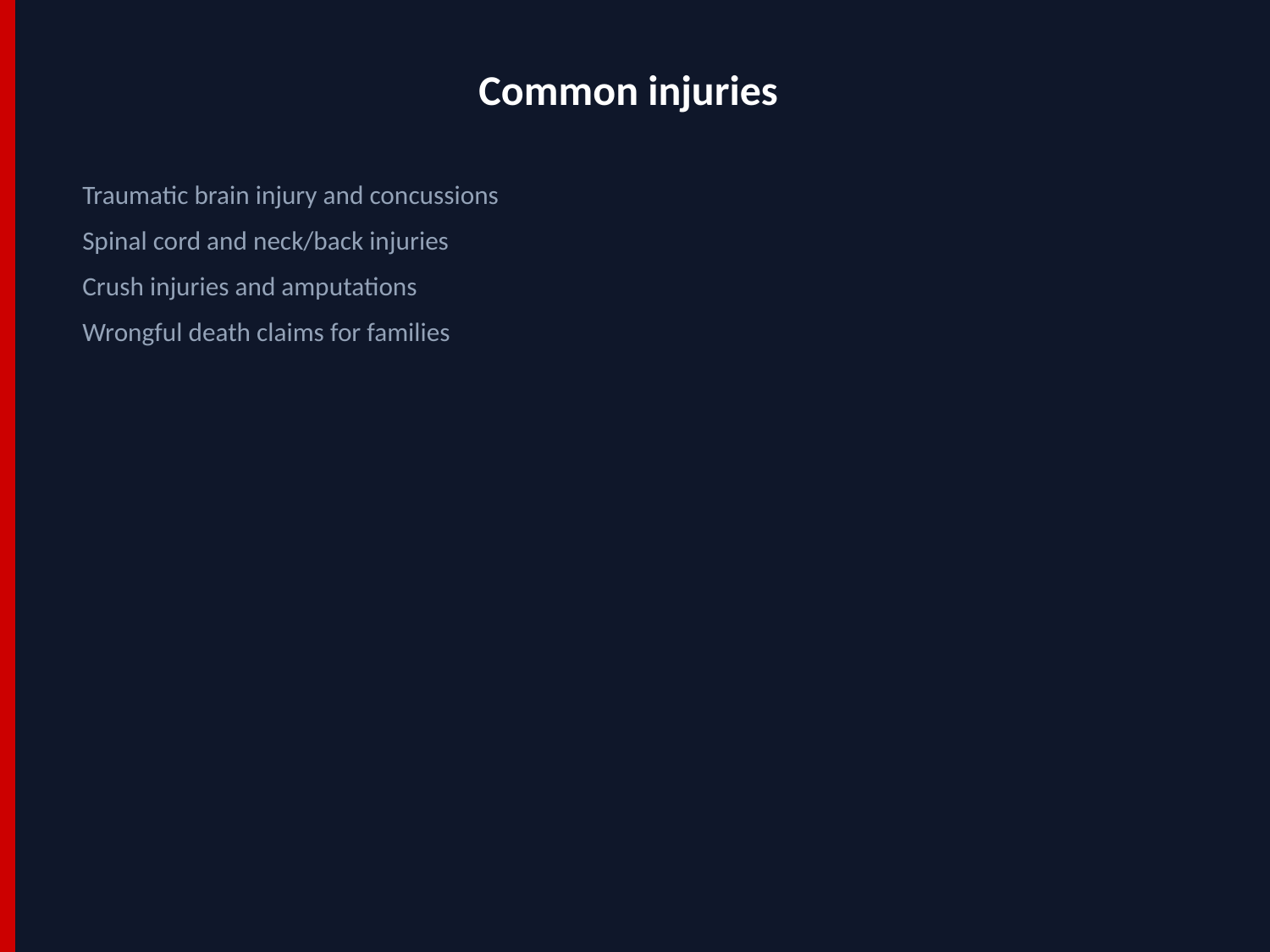

Common injuries
Traumatic brain injury and concussions
Spinal cord and neck/back injuries
Crush injuries and amputations
Wrongful death claims for families